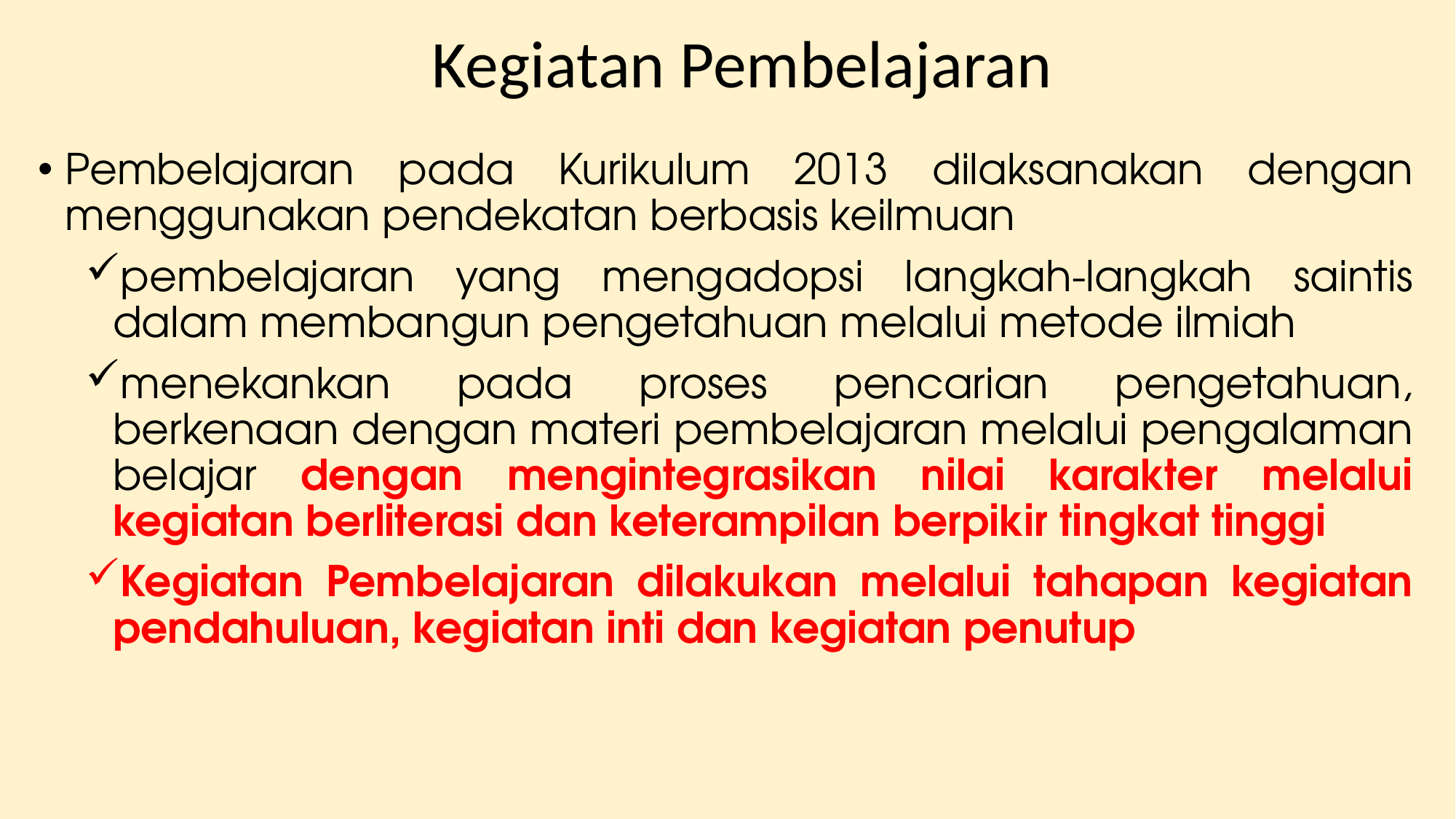

# Kegiatan Pembelajaran
Pembelajaran pada Kurikulum 2013 dilaksanakan dengan menggunakan pendekatan berbasis keilmuan
pembelajaran yang mengadopsi langkah-langkah saintis dalam membangun pengetahuan melalui metode ilmiah
menekankan pada proses pencarian pengetahuan, berkenaan dengan materi pembelajaran melalui pengalaman belajar dengan mengintegrasikan nilai karakter melalui kegiatan berliterasi dan keterampilan berpikir tingkat tinggi
Kegiatan Pembelajaran dilakukan melalui tahapan kegiatan pendahuluan, kegiatan inti dan kegiatan penutup